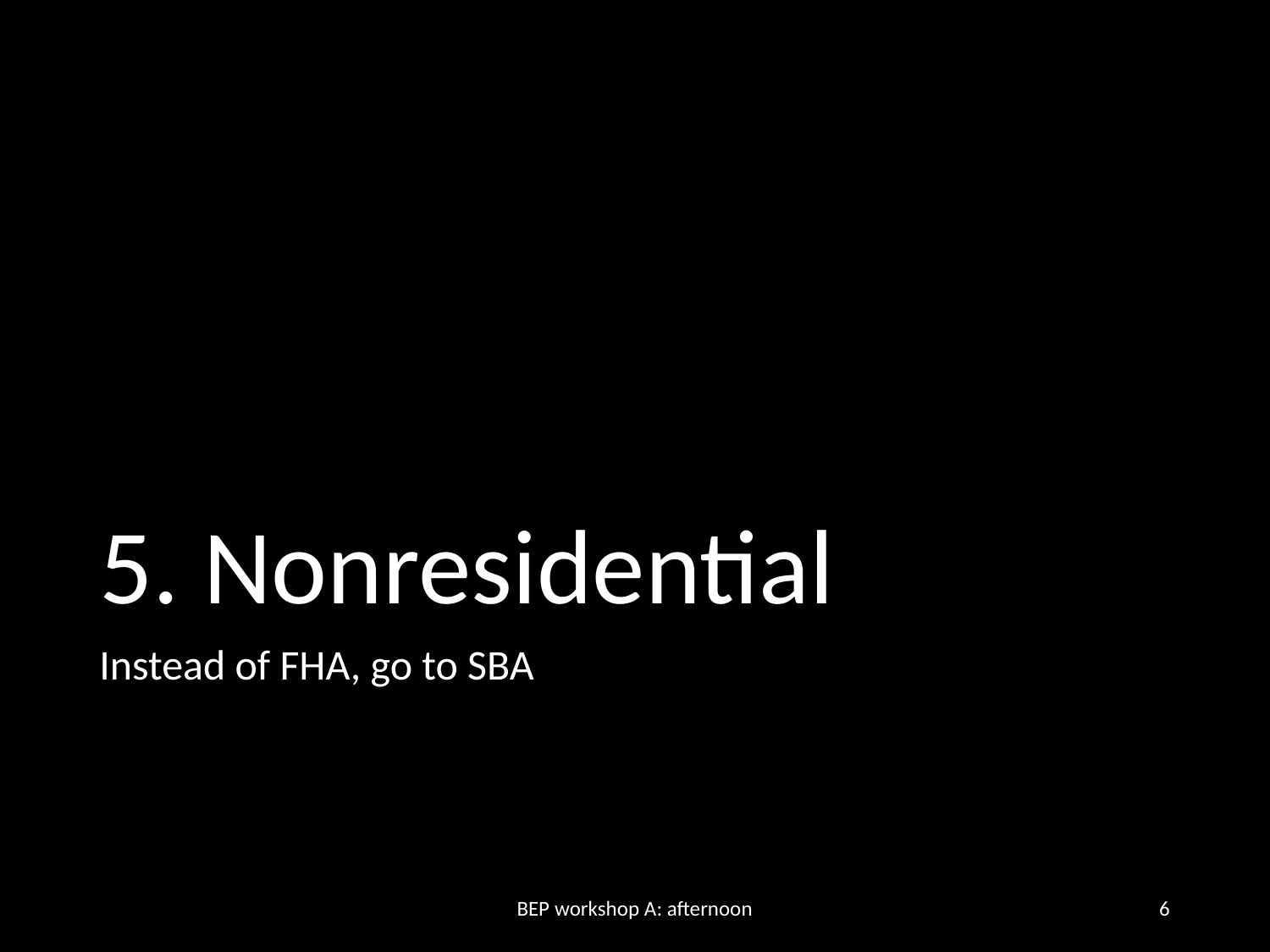

# 5. Nonresidential
Instead of FHA, go to SBA
BEP workshop A: afternoon
6